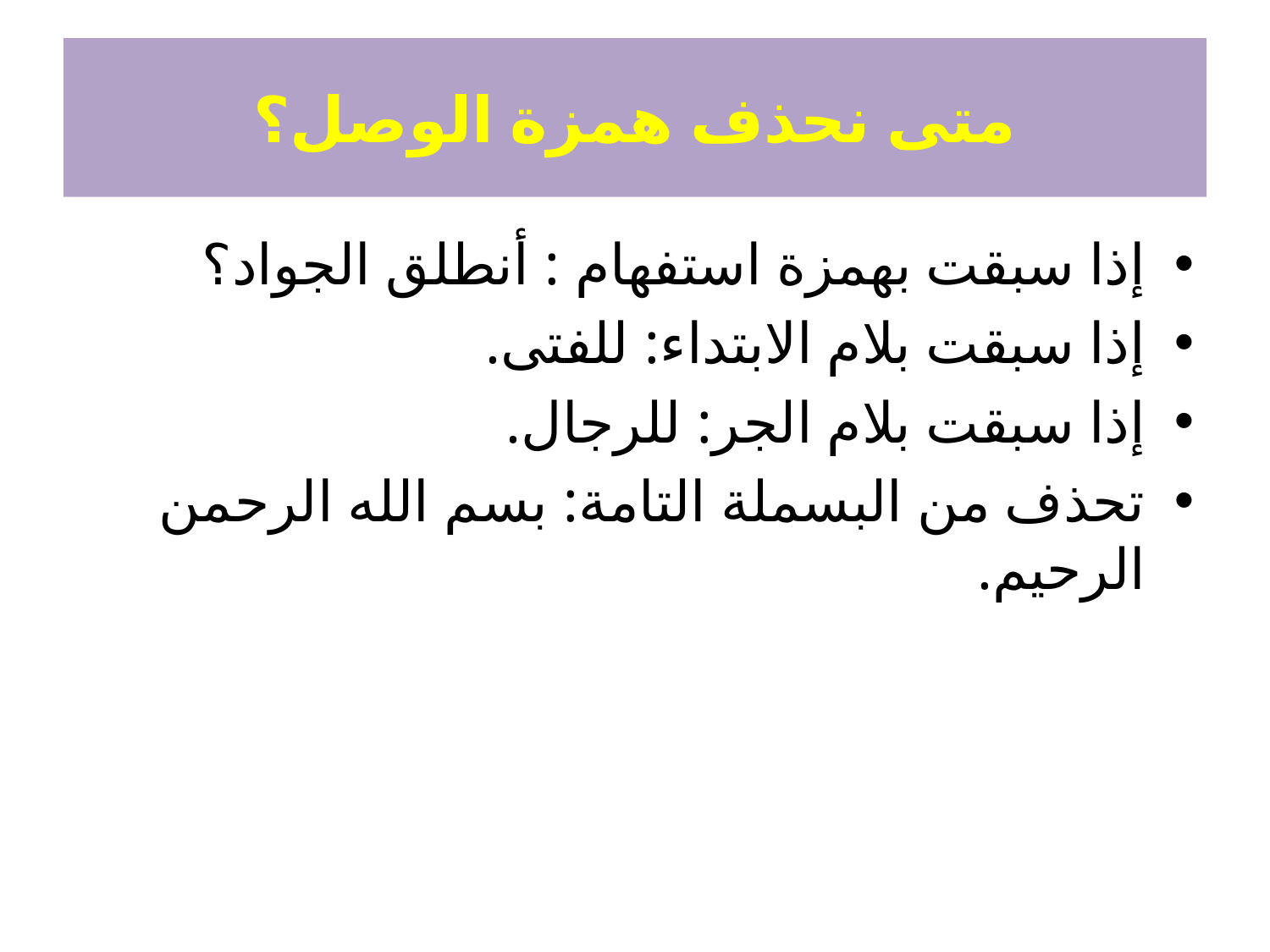

# متى نحذف همزة الوصل؟
إذا سبقت بهمزة استفهام : أنطلق الجواد؟
إذا سبقت بلام الابتداء: للفتى.
إذا سبقت بلام الجر: للرجال.
تحذف من البسملة التامة: بسم الله الرحمن الرحيم.